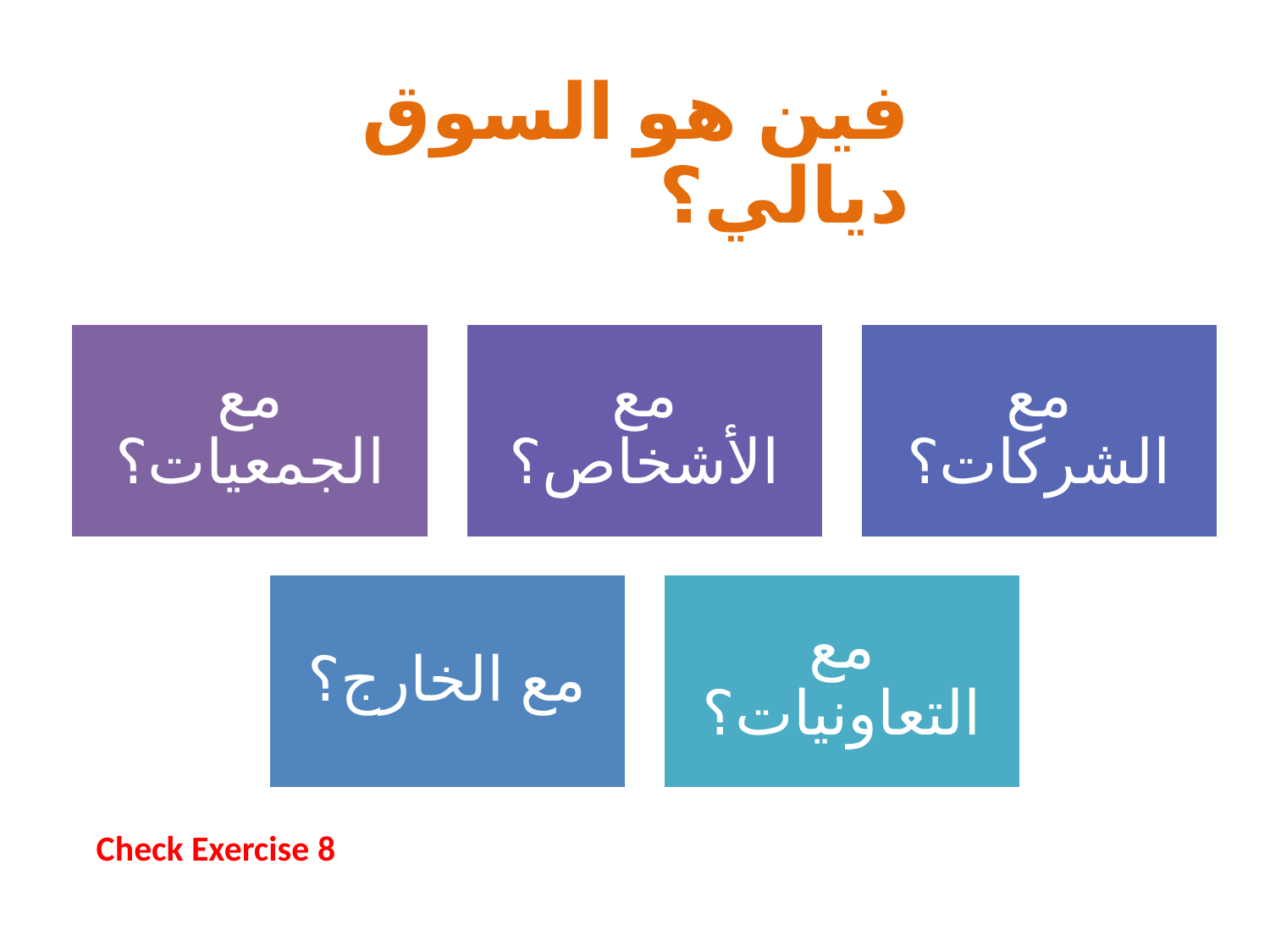

فين هو السوق ديالي؟
مع الجمعيات؟
مع الأشخاص؟
مع الشركات؟
مع الخارج؟
مع التعاونيات؟
Check Exercise 8